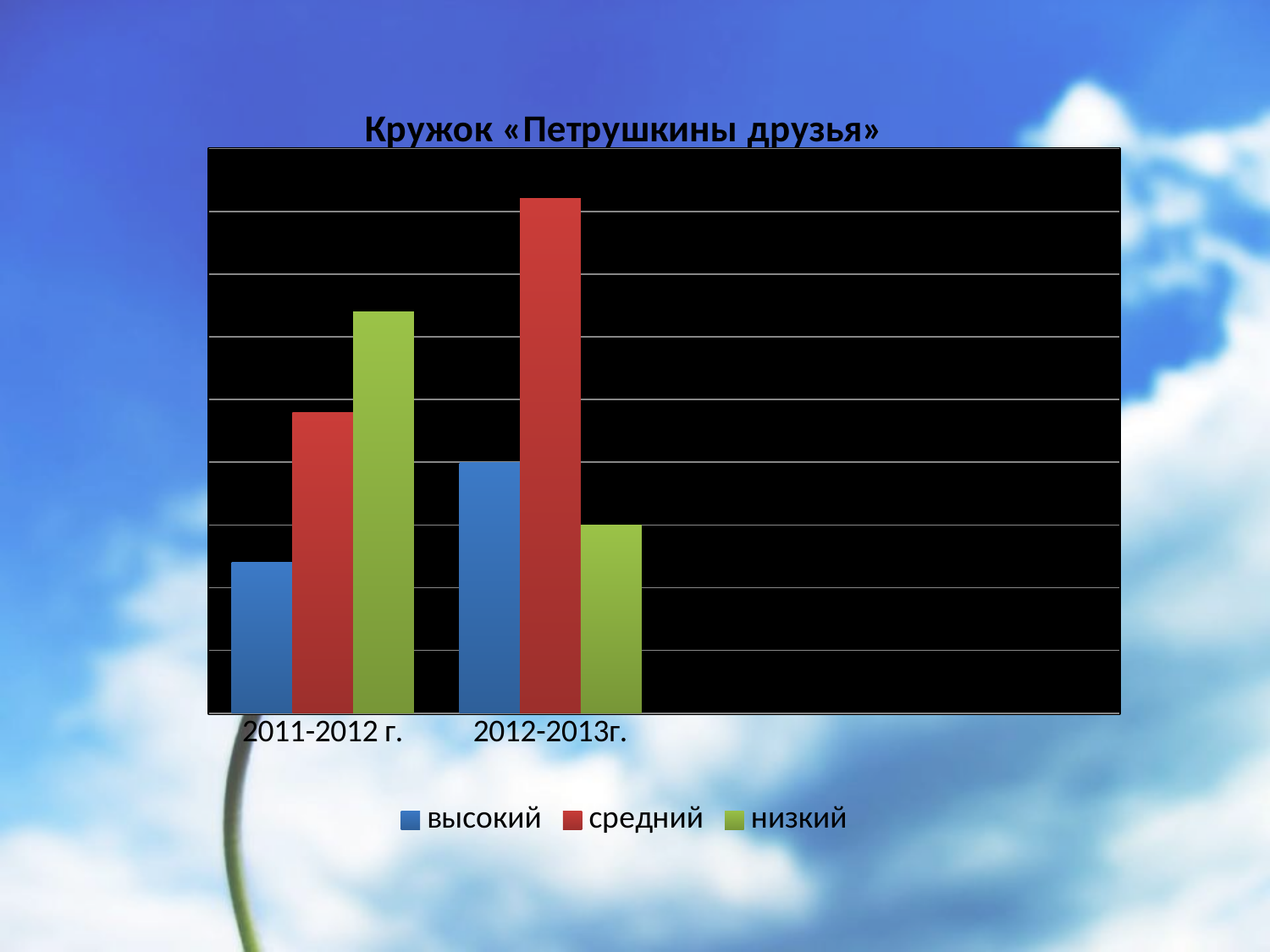

### Chart: Кружок «Петрушкины друзья»

| Category | высокий | средний | низкий |
|---|---|---|---|
| 2011-2012 г. | 1.2 | 2.4 | 3.2 |
| 2012-2013г. | 2.0 | 4.1 | 1.5 |